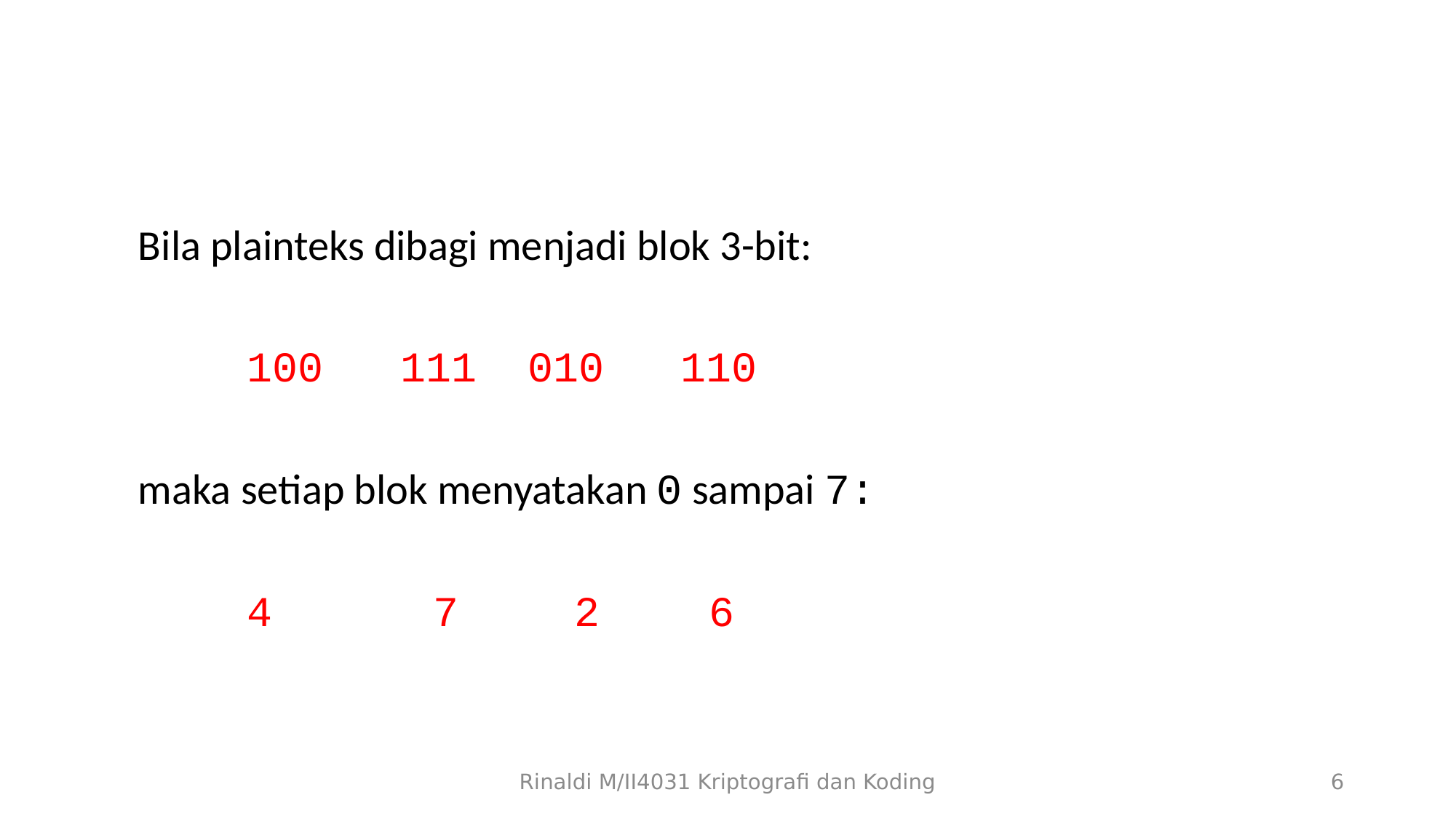

Bila plainteks dibagi menjadi blok 3-bit:

		100   111  010   110

	maka setiap blok menyatakan 0 sampai 7:

		4  	   7 	2	 6

Rinaldi M/II4031 Kriptografi dan Koding
6